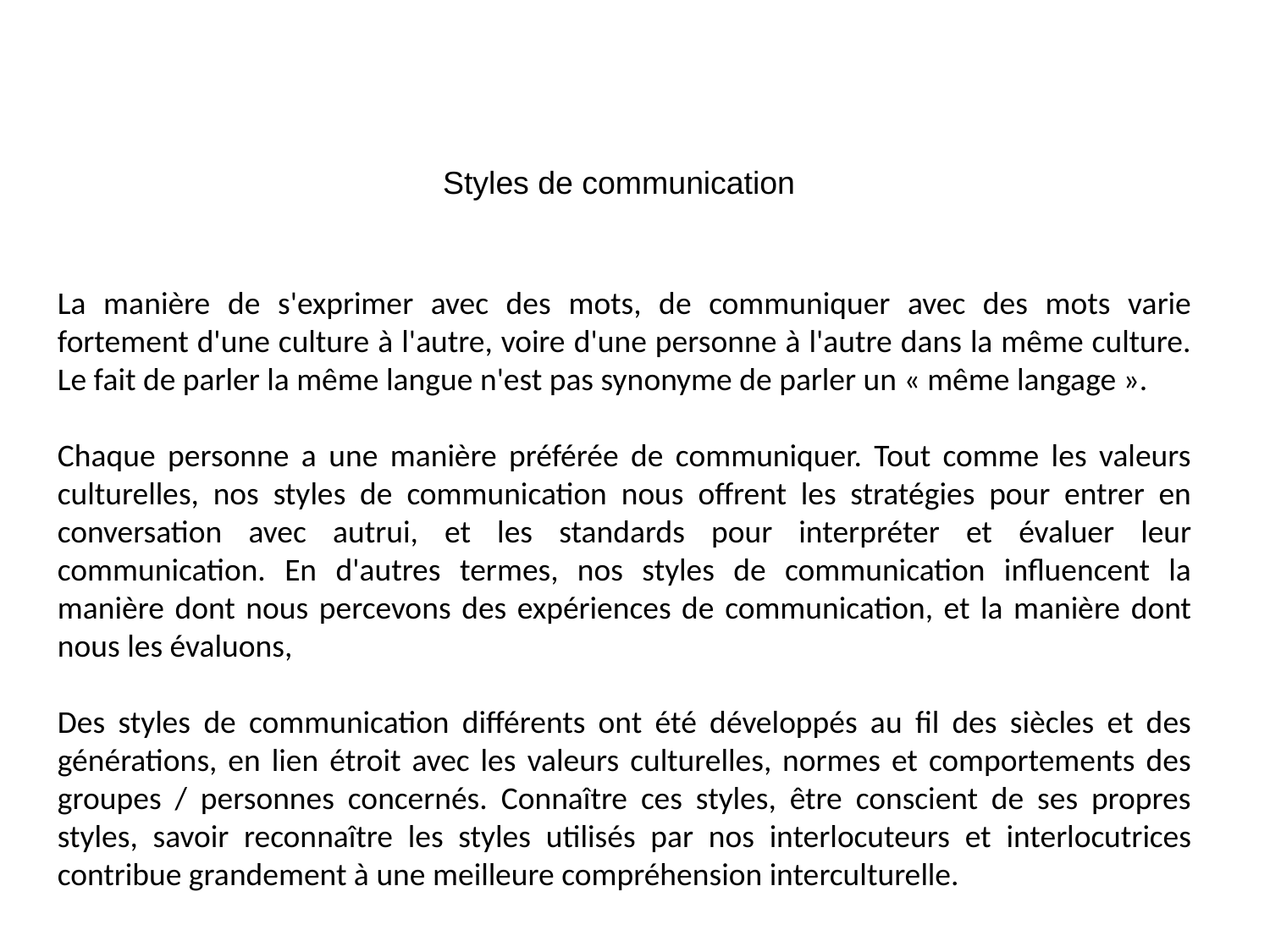

Styles de communication
La manière de s'exprimer avec des mots, de communiquer avec des mots varie fortement d'une culture à l'autre, voire d'une personne à l'autre dans la même culture. Le fait de parler la même langue n'est pas synonyme de parler un « même langage ».

Chaque personne a une manière préférée de communiquer. Tout comme les valeurs culturelles, nos styles de communication nous offrent les stratégies pour entrer en conversation avec autrui, et les standards pour interpréter et évaluer leur communication. En d'autres termes, nos styles de communication influencent la manière dont nous percevons des expériences de communication, et la manière dont nous les évaluons,

Des styles de communication différents ont été développés au fil des siècles et des générations, en lien étroit avec les valeurs culturelles, normes et comportements des groupes / personnes concernés. Connaître ces styles, être conscient de ses propres styles, savoir reconnaître les styles utilisés par nos interlocuteurs et interlocutrices contribue grandement à une meilleure compréhension interculturelle.